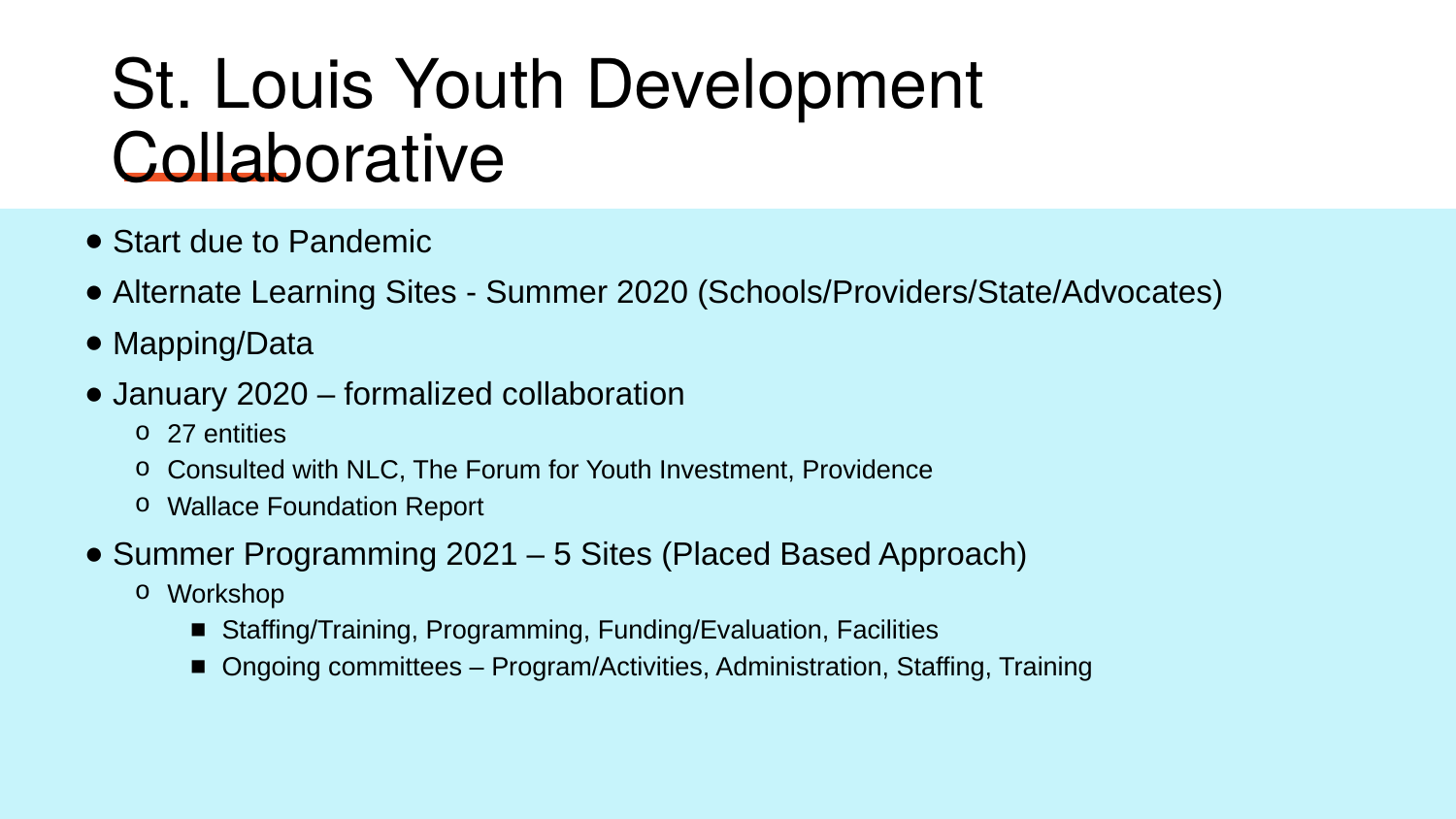

# St. Louis Youth Development Collaborative

Start due to Pandemic
Alternate Learning Sites - Summer 2020 (Schools/Providers/State/Advocates)
Mapping/Data
January 2020 – formalized collaboration
27 entities
Consulted with NLC, The Forum for Youth Investment, Providence
Wallace Foundation Report
Summer Programming 2021 – 5 Sites (Placed Based Approach)
Workshop
Staffing/Training, Programming, Funding/Evaluation, Facilities
Ongoing committees – Program/Activities, Administration, Staffing, Training